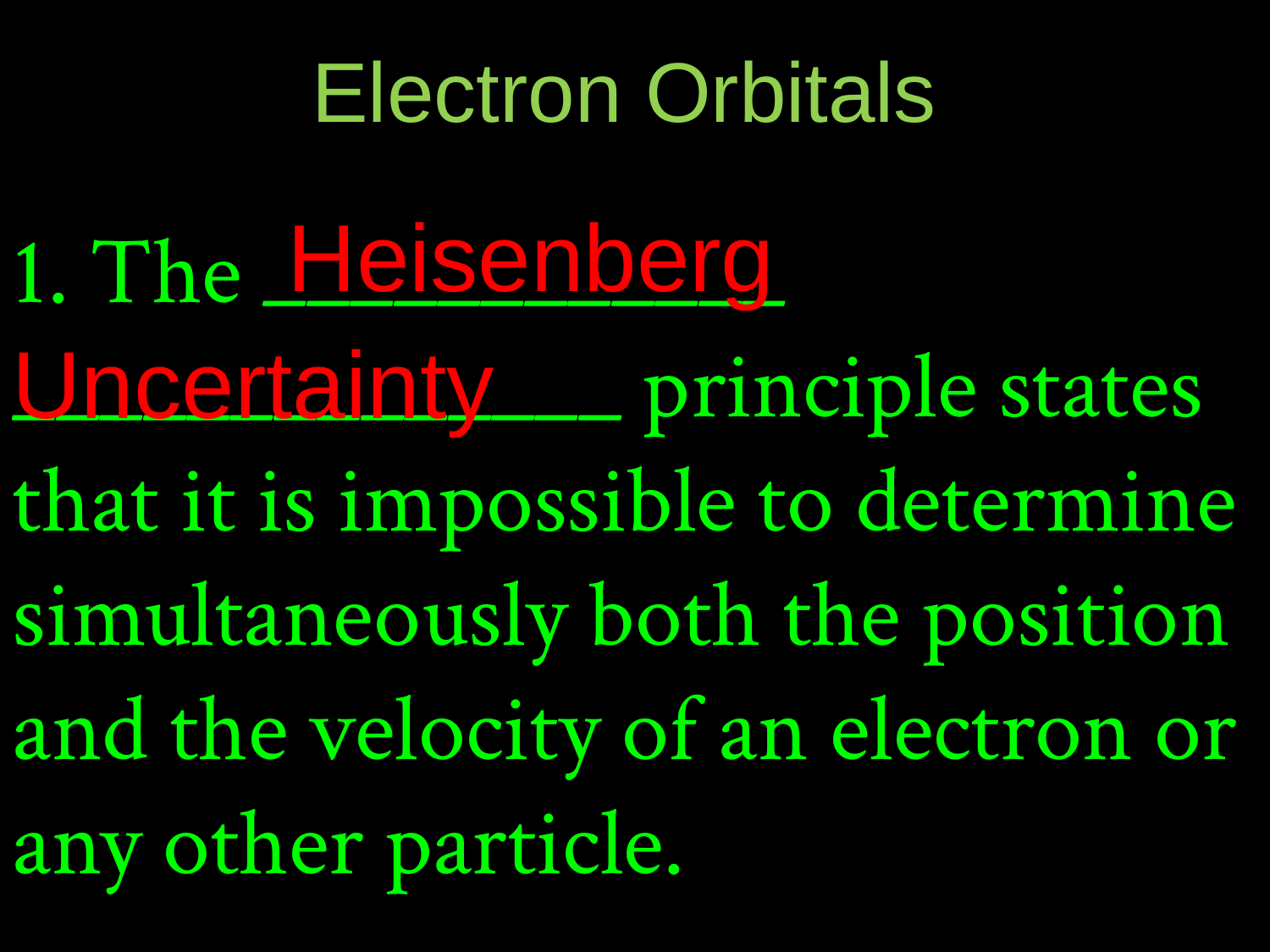

Electron Orbitals
Heisenberg
1. The ____________ ______________ principle states that it is impossible to determine simultaneously both the position and the velocity of an electron or any other particle.
Uncertainty